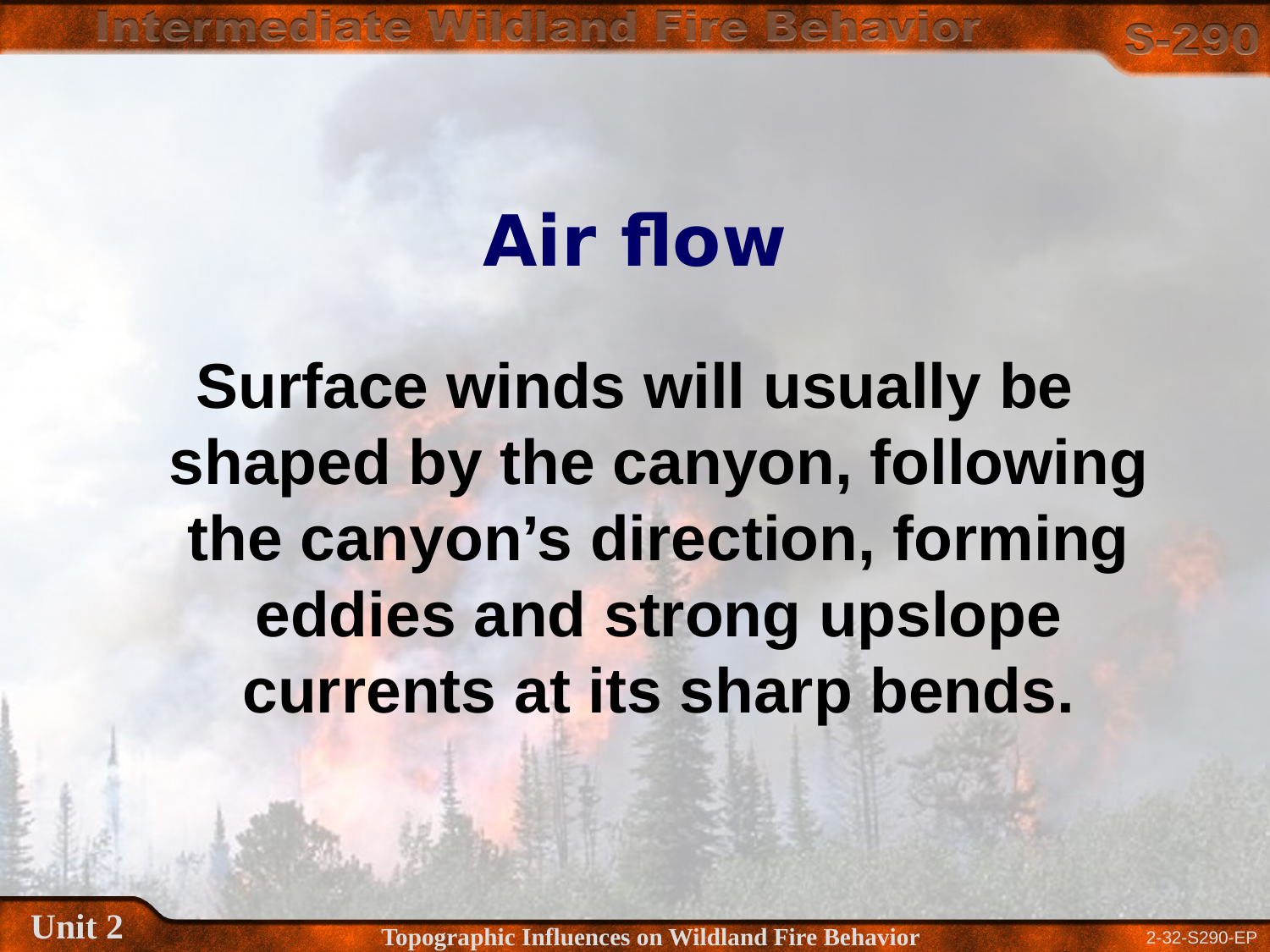

# Air flow
Surface winds will usually be shaped by the canyon, following the canyon’s direction, forming eddies and strong upslope currents at its sharp bends.